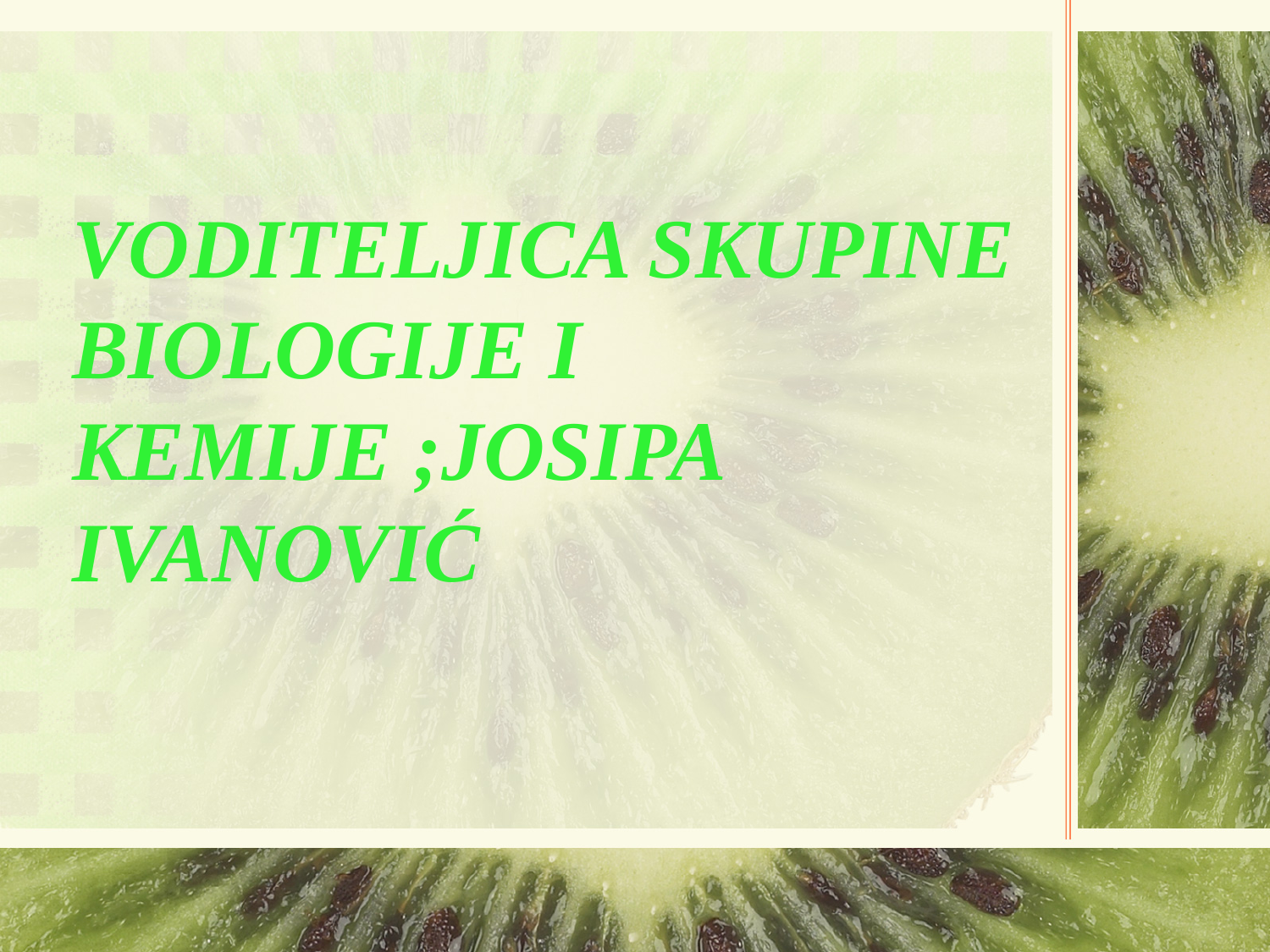

# VODITELJICA SKUPINE BIOLOGIJE I KEMIJE ;JOSIPA IVANOVIĆ